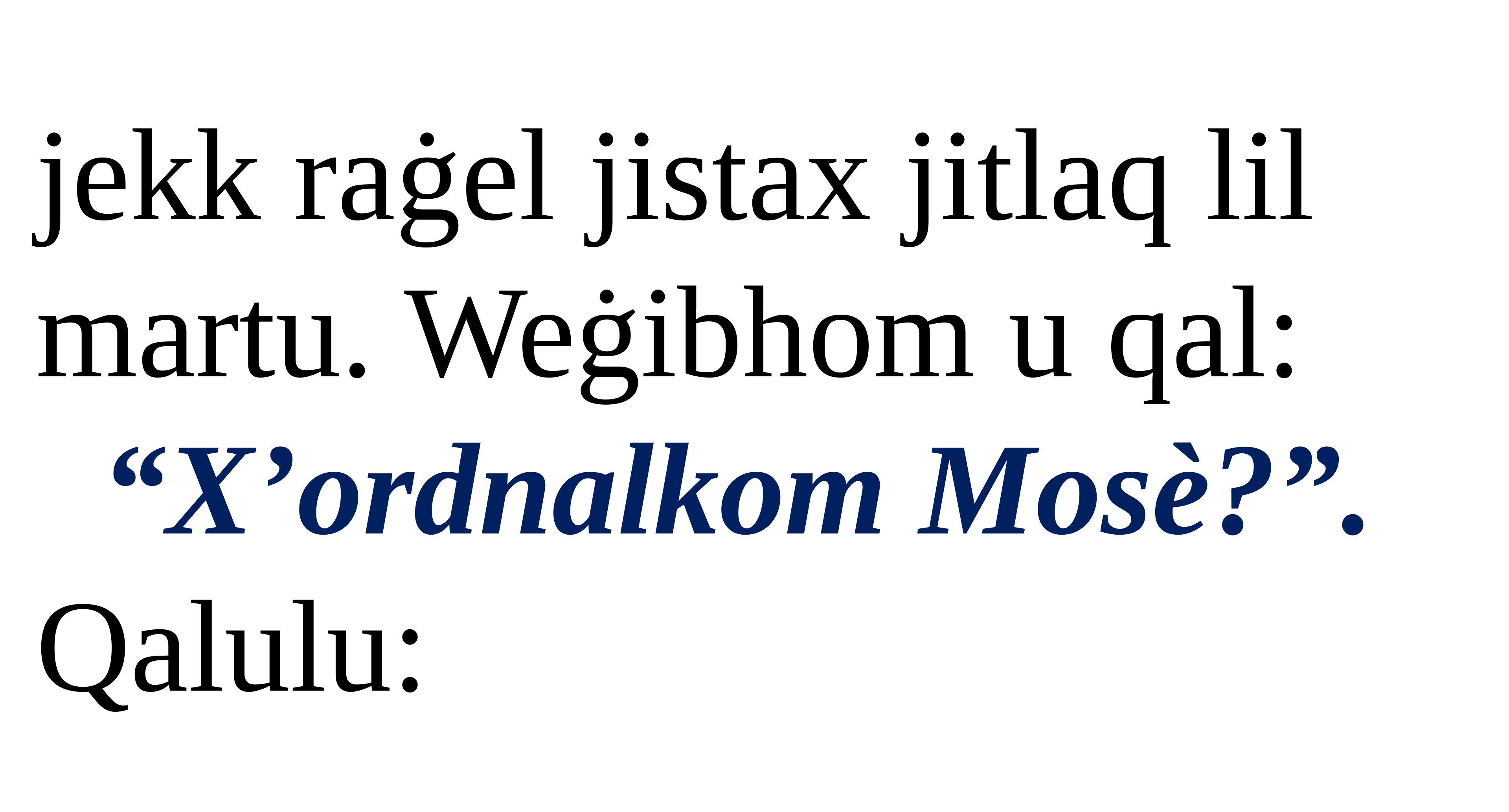

jekk raġel jistax jitlaq lil martu. Weġibhom u qal:
“X’ordnalkom Mosè?”.
Qalulu: